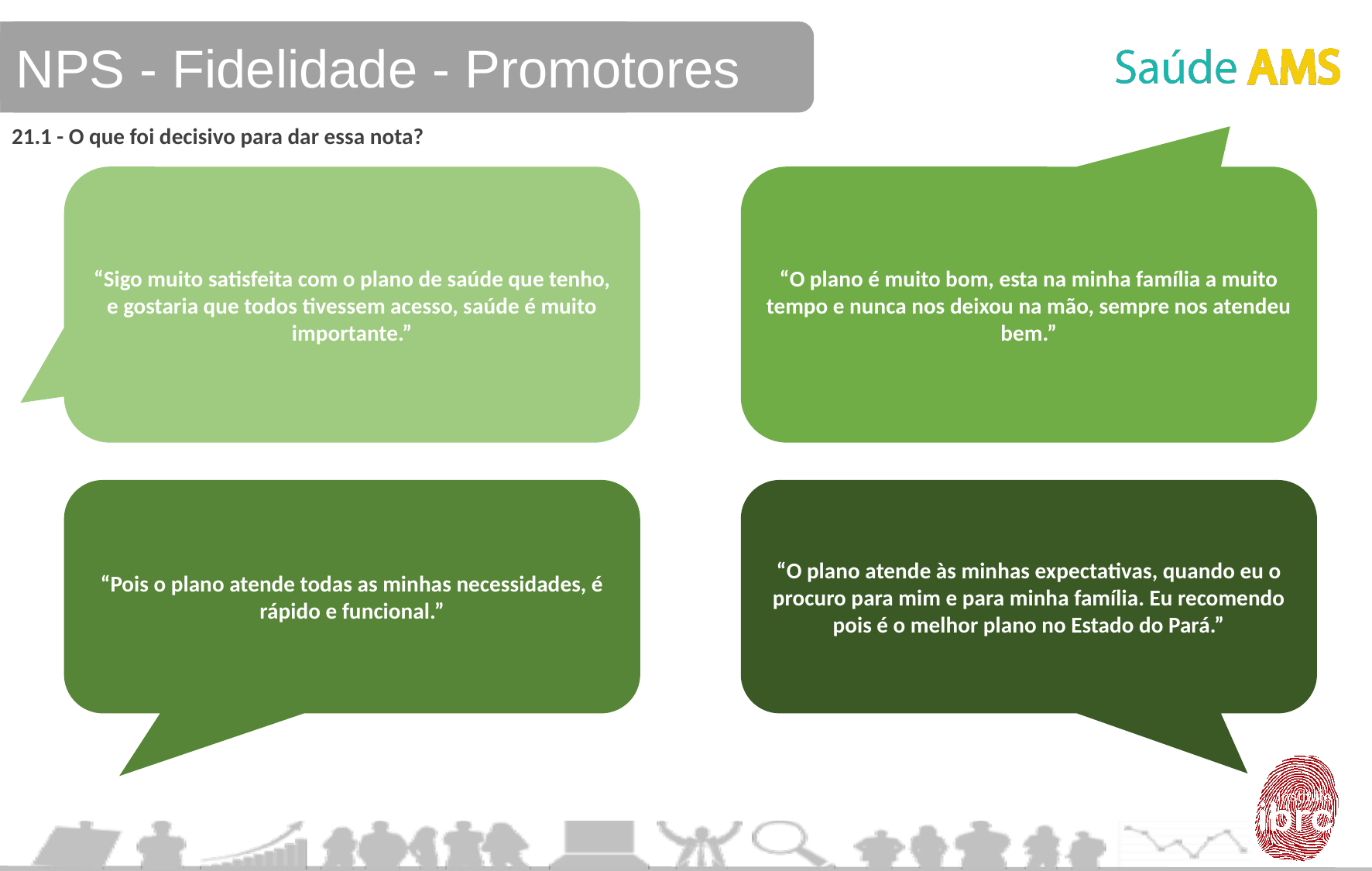

NPS - Fidelidade - Promotores
21.1 - O que foi decisivo para dar essa nota?
“Sigo muito satisfeita com o plano de saúde que tenho, e gostaria que todos tivessem acesso, saúde é muito importante.”
“O plano é muito bom, esta na minha família a muito tempo e nunca nos deixou na mão, sempre nos atendeu bem.”
“Pois o plano atende todas as minhas necessidades, é rápido e funcional.”
“O plano atende às minhas expectativas, quando eu o procuro para mim e para minha família. Eu recomendo pois é o melhor plano no Estado do Pará.”